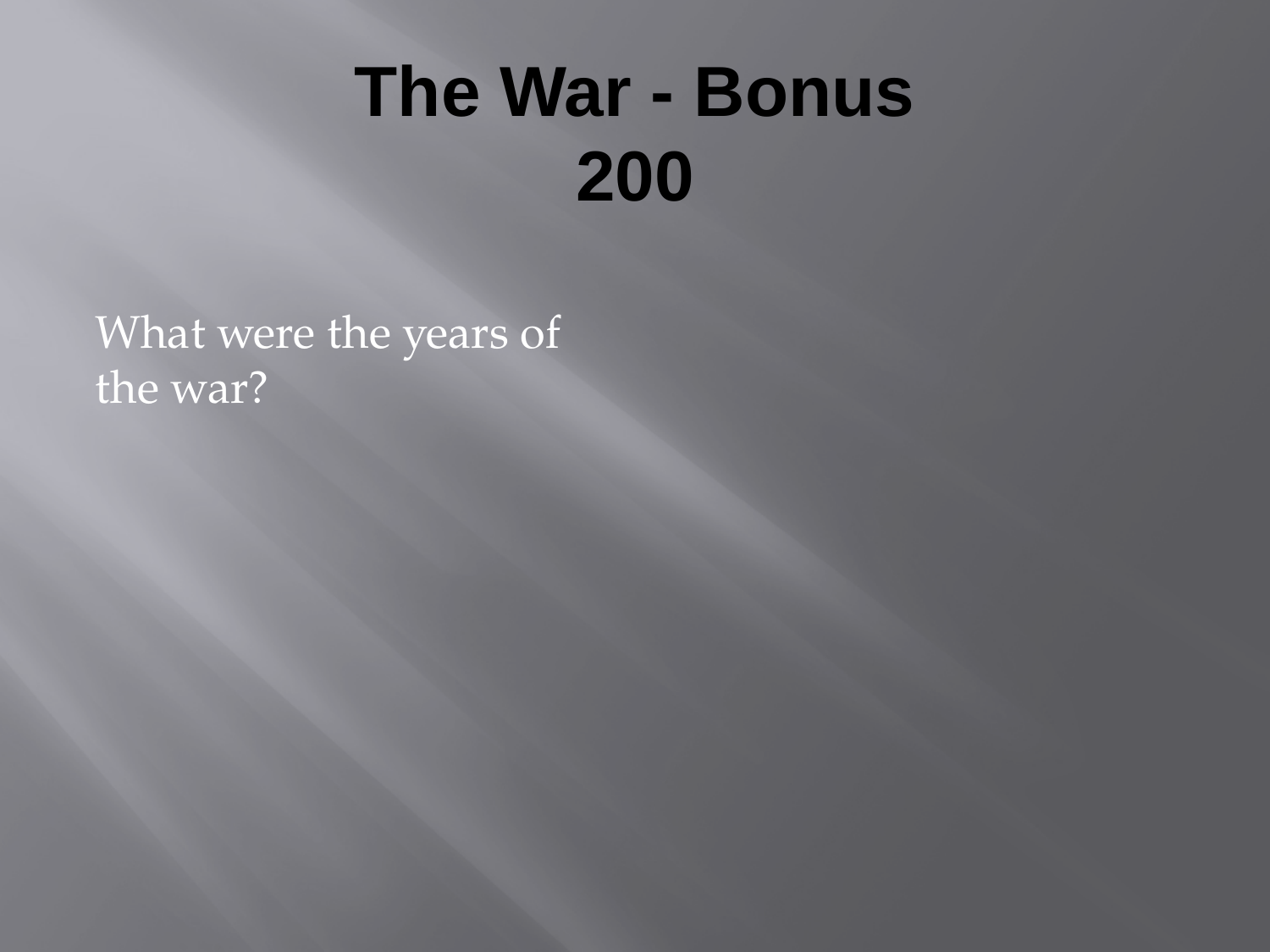

# The War - Bonus 200
What were the years of the war?